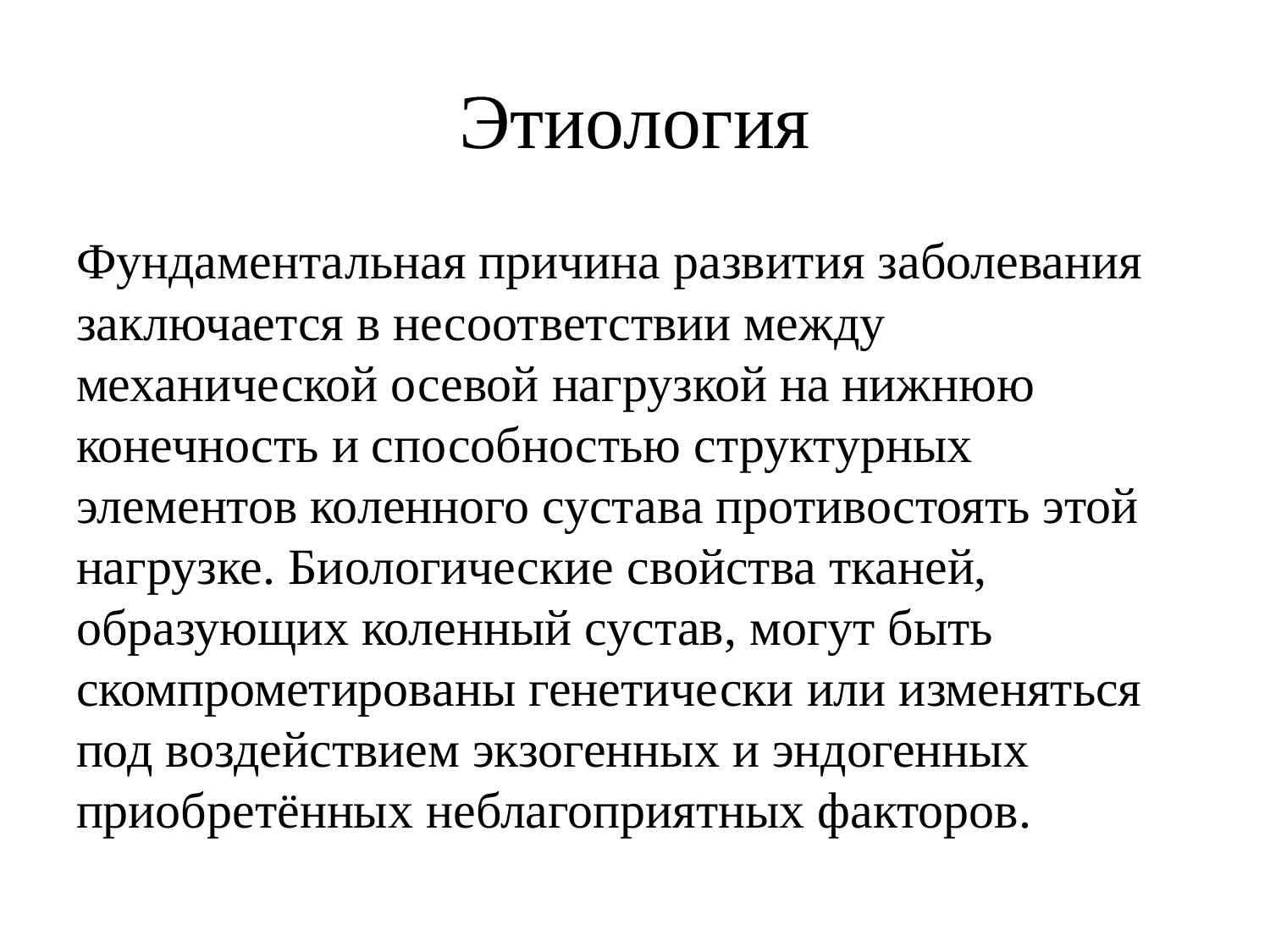

# Этиология
Фундаментальная причина развития заболевания заключается в несоответствии между механической осевой нагрузкой на нижнюю конечность и способностью структурных элементов коленного сустава противостоять этой нагрузке. Биологические свойства тканей, образующих коленный сустав, могут быть скомпрометированы генетически или изменяться под воздействием экзогенных и эндогенных приобретённых неблагоприятных факторов.